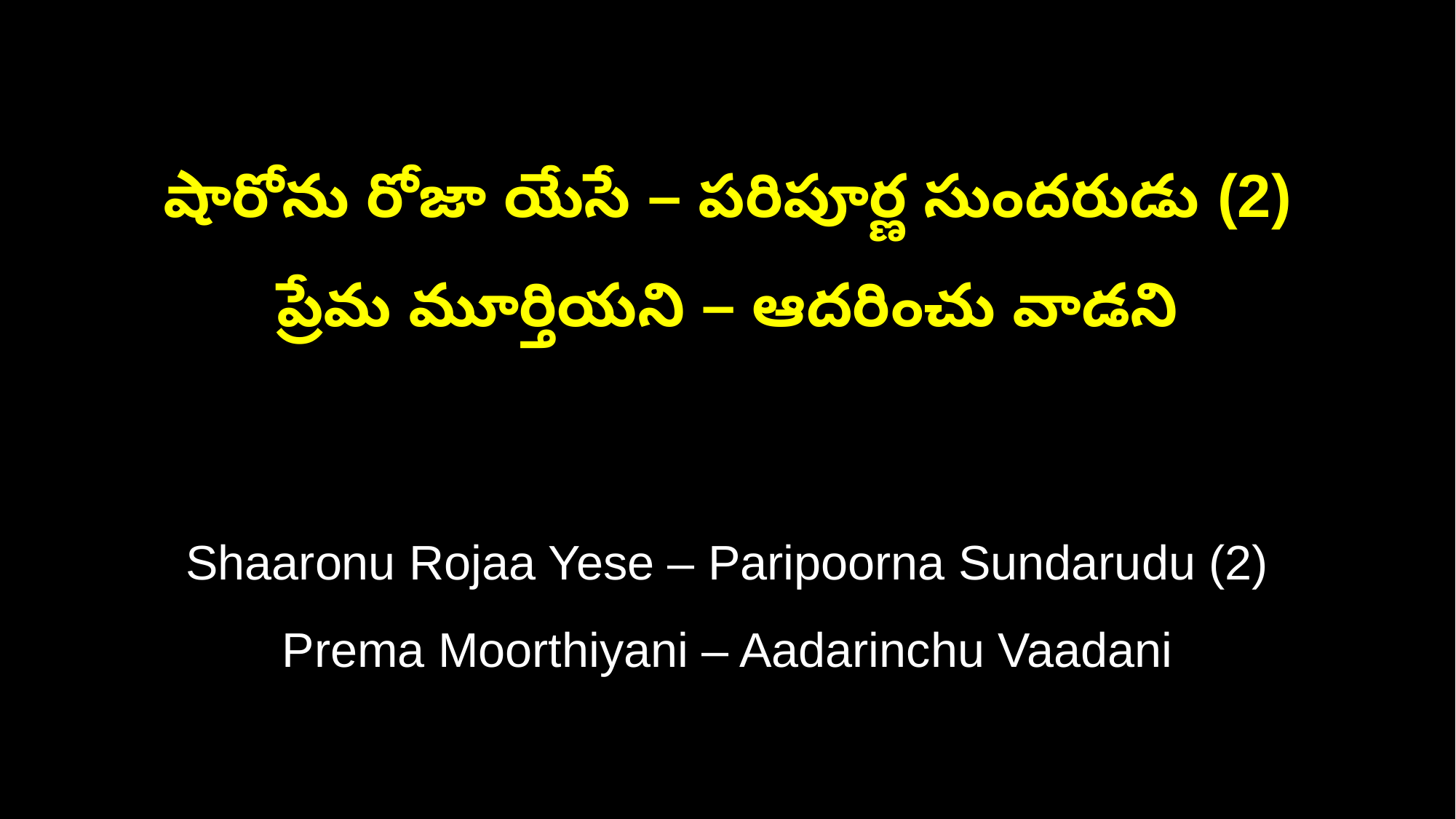

షారోను రోజా యేసే – పరిపూర్ణ సుందరుడు (2)
ప్రేమ మూర్తియని – ఆదరించు వాడని
Shaaronu Rojaa Yese – Paripoorna Sundarudu (2)
Prema Moorthiyani – Aadarinchu Vaadani